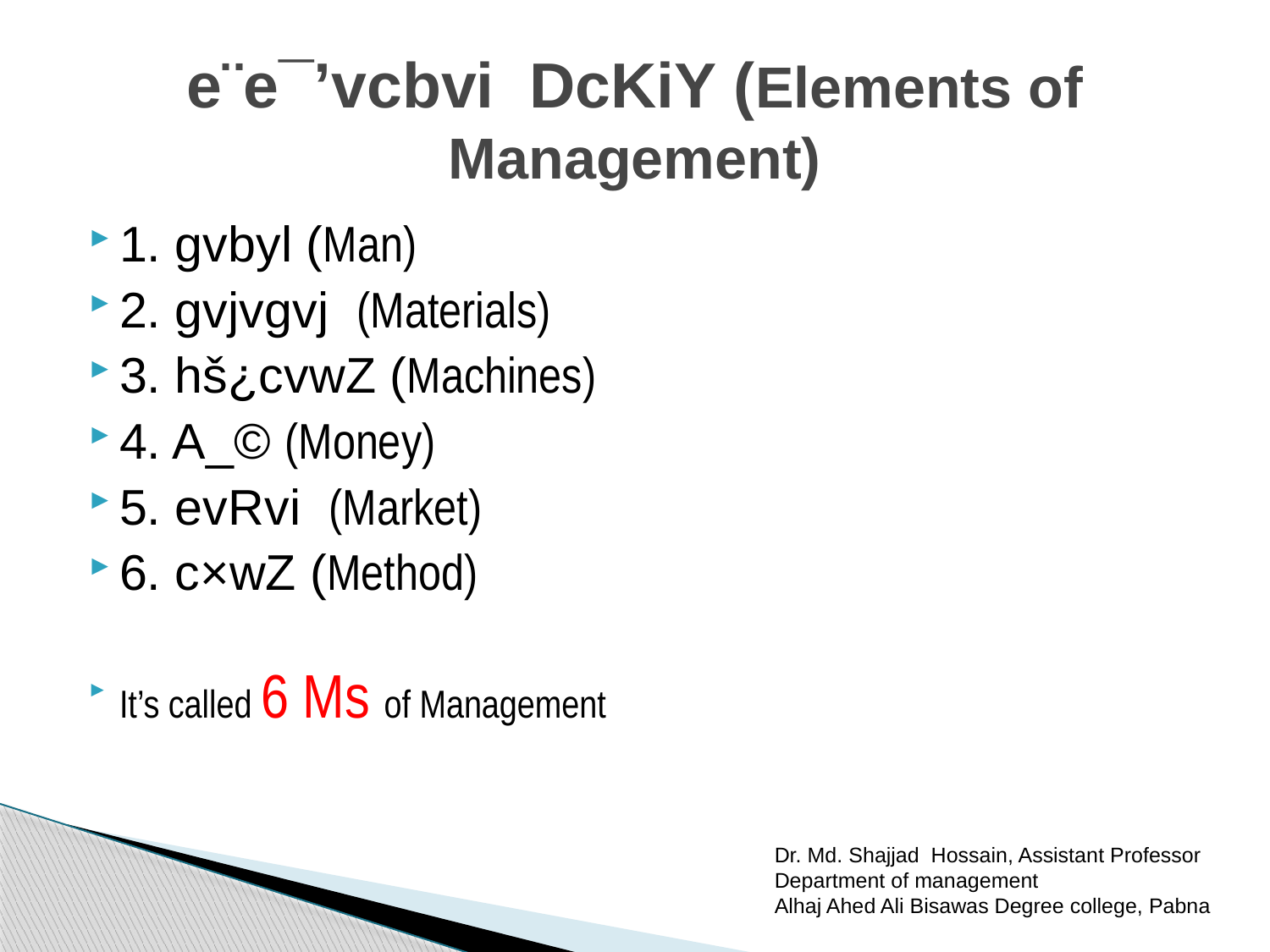

# e¨e¯’vcbvi  DcKiY (Elements of Management)
1. gvbyl (Man)
2. gvjvgvj  (Materials)
3. hš¿cvwZ (Machines)
4. A_© (Money)
5. evRvi  (Market)
6. c×wZ (Method)

It’s called 6 Ms of Management

Dr. Md. Shajjad  Hossain, Assistant Professor
Department of management
Alhaj Ahed Ali Bisawas Degree college, Pabna